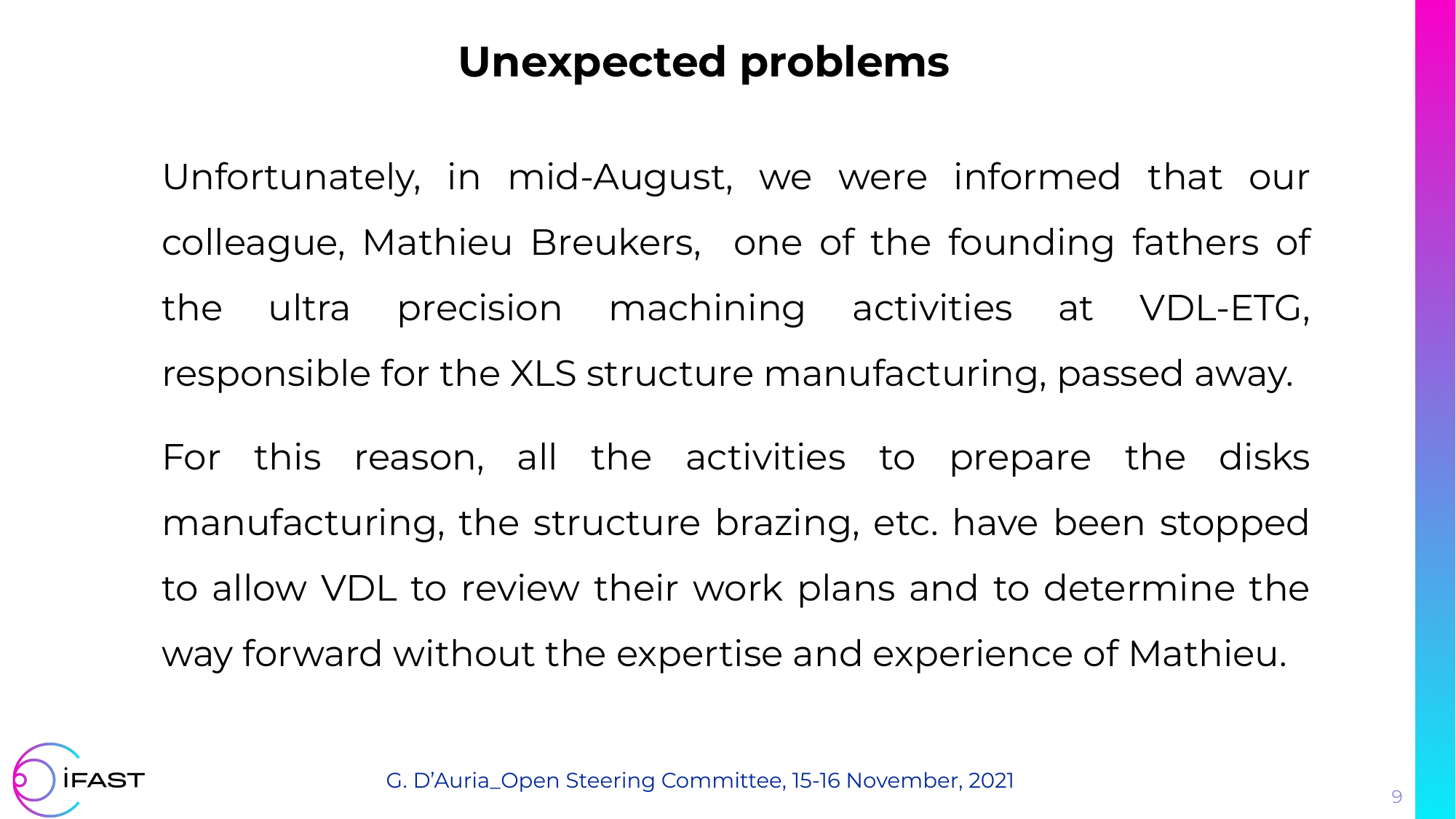

Unexpected problems
Unfortunately, in mid-August, we were informed that our colleague, Mathieu Breukers,  one of the founding fathers of the ultra precision machining activities at VDL-ETG, responsible for the XLS structure manufacturing, passed away.
For this reason, all the activities to prepare the disks manufacturing, the structure brazing, etc. have been stopped to allow VDL to review their work plans and to determine the way forward without the expertise and experience of Mathieu.
9